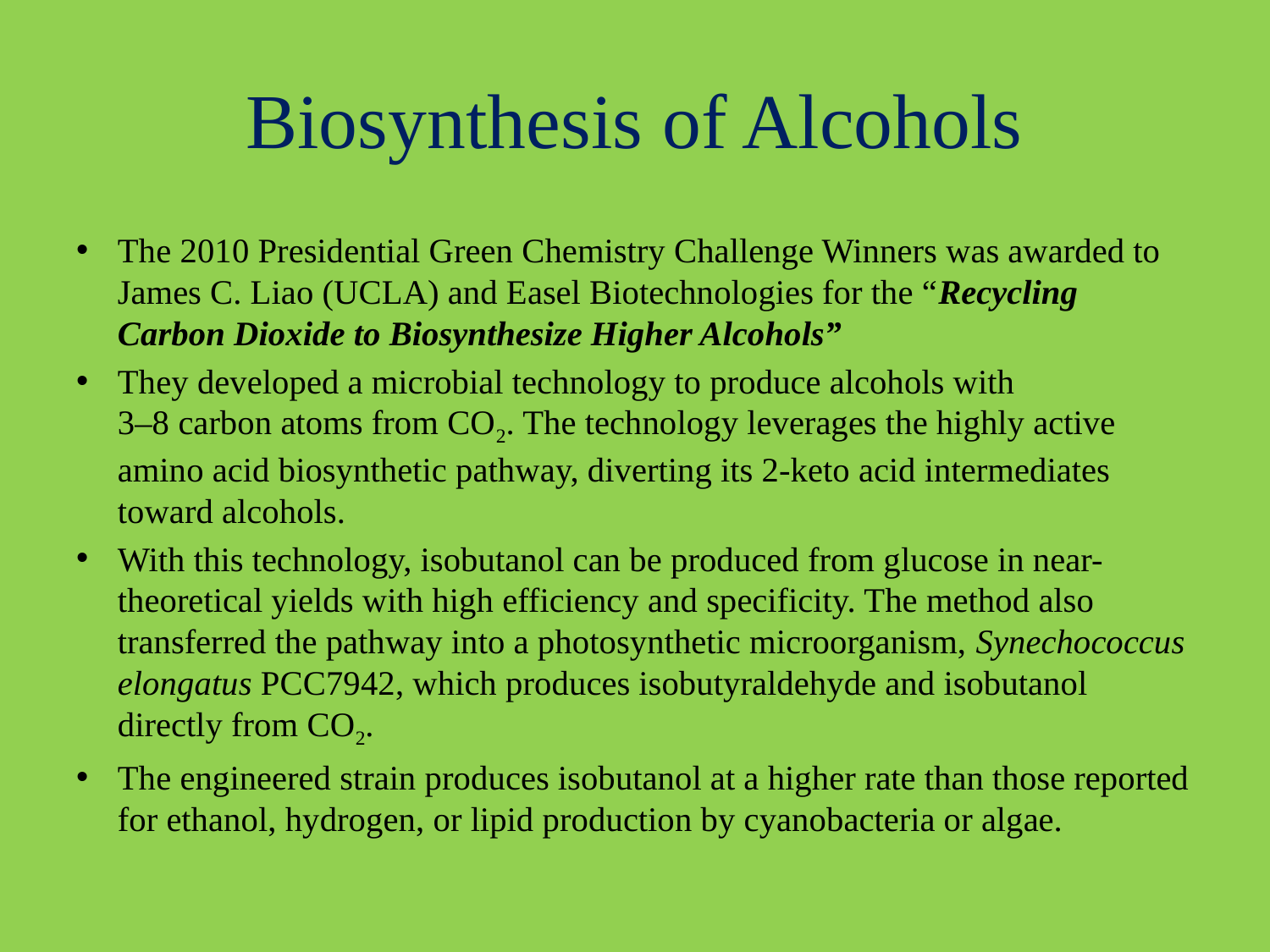

# Biosynthesis of Alcohols
The 2010 Presidential Green Chemistry Challenge Winners was awarded to James C. Liao (UCLA) and Easel Biotechnologies for the “Recycling Carbon Dioxide to Biosynthesize Higher Alcohols”
They developed a microbial technology to produce alcohols with
3–8 carbon atoms from CO2. The technology leverages the highly active amino acid biosynthetic pathway, diverting its 2-keto acid intermediates toward alcohols.
With this technology, isobutanol can be produced from glucose in near-theoretical yields with high efficiency and specificity. The method also transferred the pathway into a photosynthetic microorganism, Synechococcus elongatus PCC7942, which produces isobutyraldehyde and isobutanol directly from CO2.
The engineered strain produces isobutanol at a higher rate than those reported for ethanol, hydrogen, or lipid production by cyanobacteria or algae.